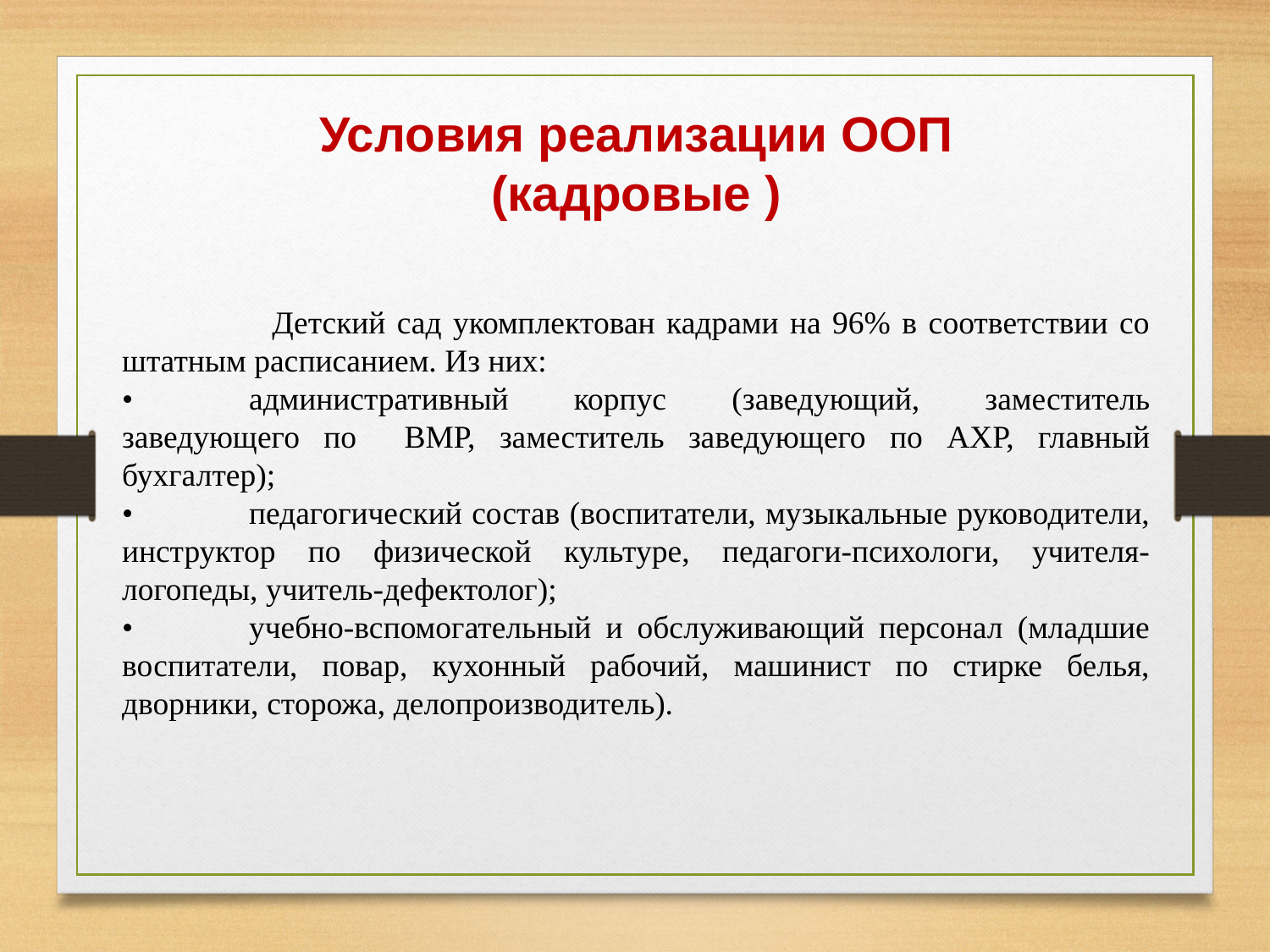

Условия реализации ООП
(кадровые )
	  Детский сад укомплектован кадрами на 96% в соответствии со штатным расписанием. Из них:
•	административный корпус (заведующий, заместитель заведующего по  ВМР, заместитель заведующего по АХР, главный бухгалтер);
•	педагогический состав (воспитатели, музыкальные руководители, инструктор по физической культуре, педагоги-психологи, учителя-логопеды, учитель-дефектолог);
•	учебно-вспомогательный и обслуживающий персонал (младшие воспитатели, повар, кухонный рабочий, машинист по стирке белья, дворники, сторожа, делопроизводитель).